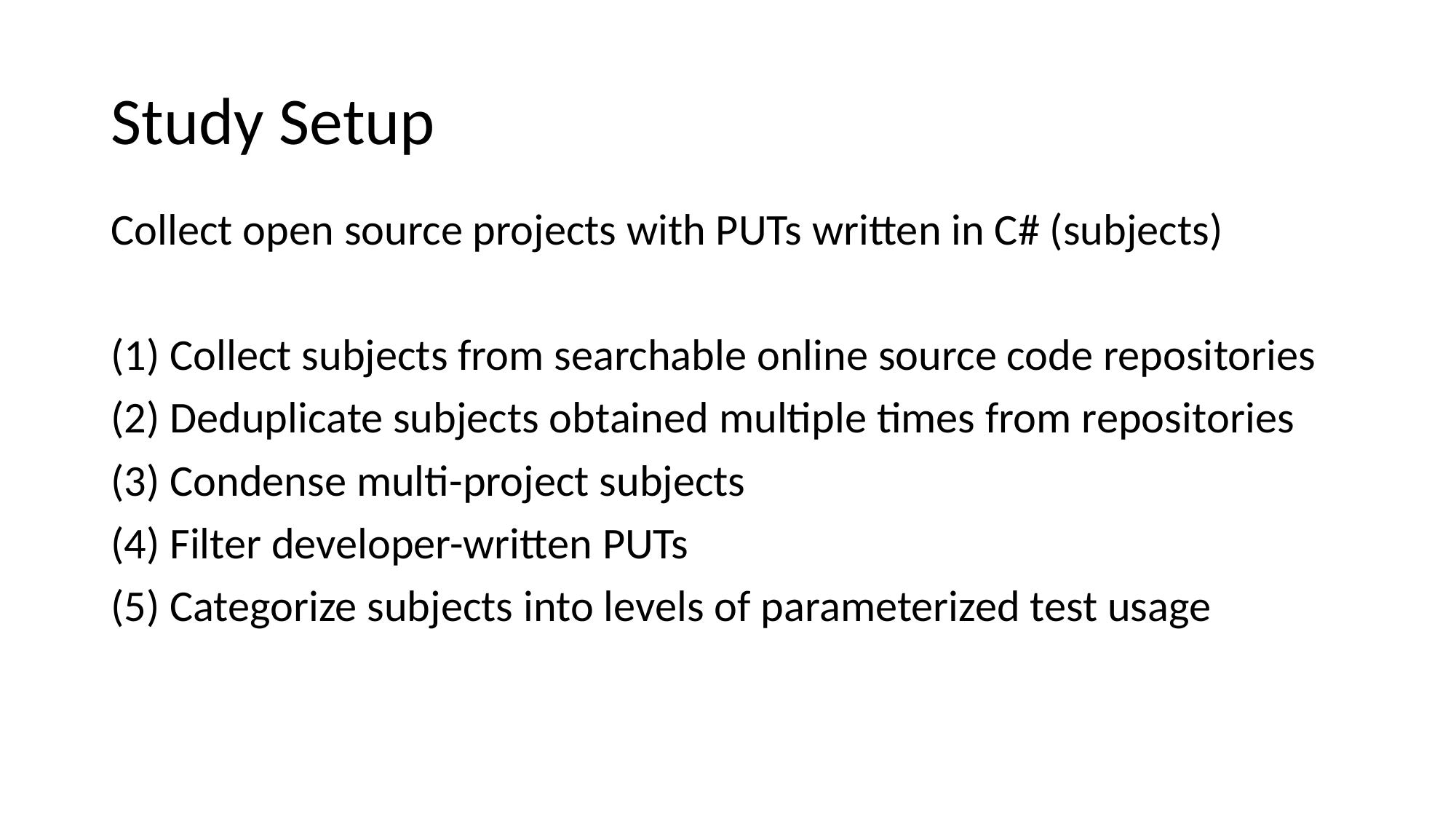

# Study Setup
Collect open source projects with PUTs written in C# (subjects)

(1) Collect subjects from searchable online source code repositories
(2) Deduplicate subjects obtained multiple times from repositories
(3) Condense multi-project subjects
(4) Filter developer-written PUTs
(5) Categorize subjects into levels of parameterized test usage